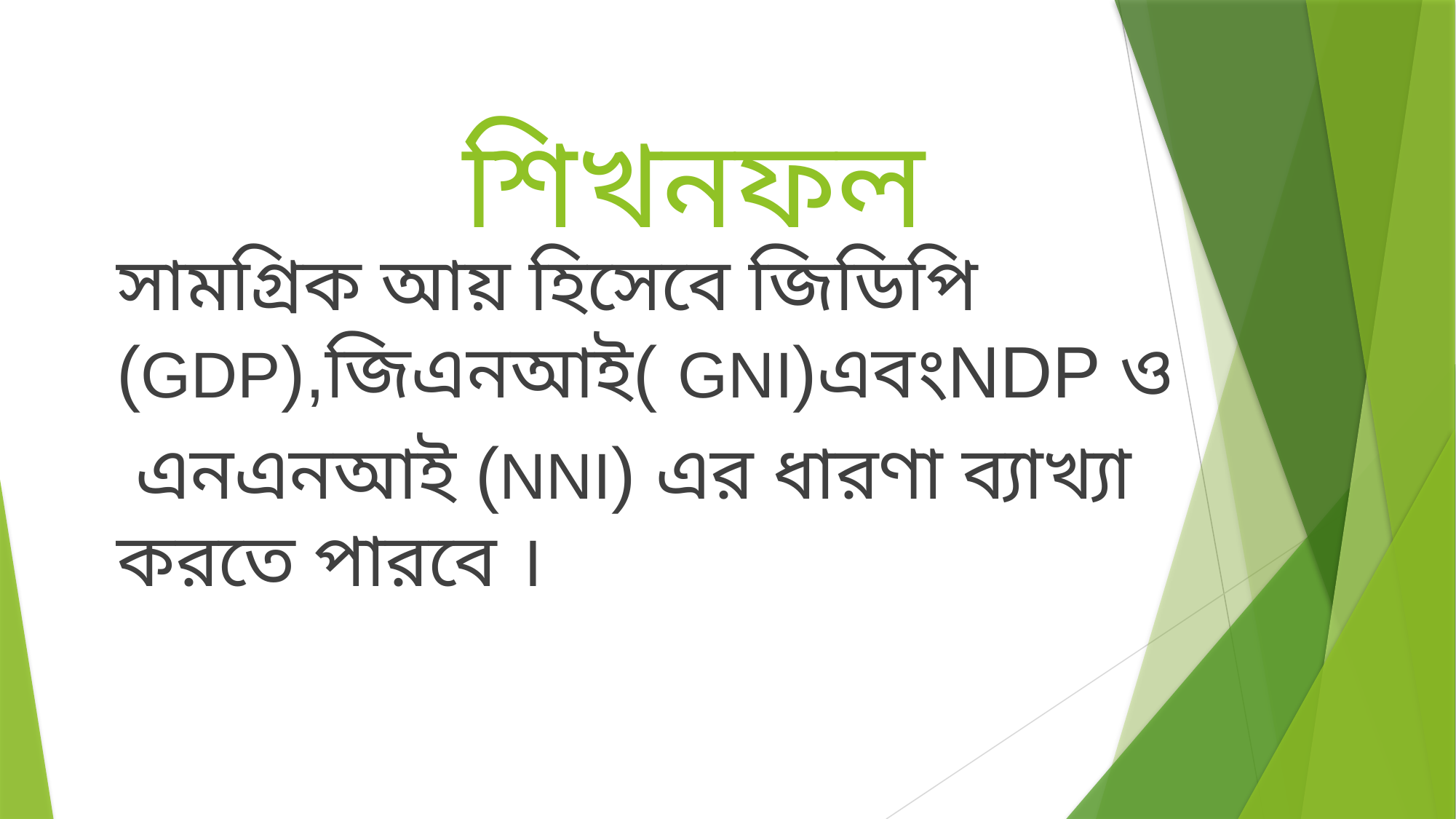

# শিখনফল
সামগ্রিক আয় হিসেবে জিডিপি (GDP),জিএনআই( GNI)এবংNDP ও
 এনএনআই (NNI) এর ধারণা ব্যাখ্যা করতে পারবে ।